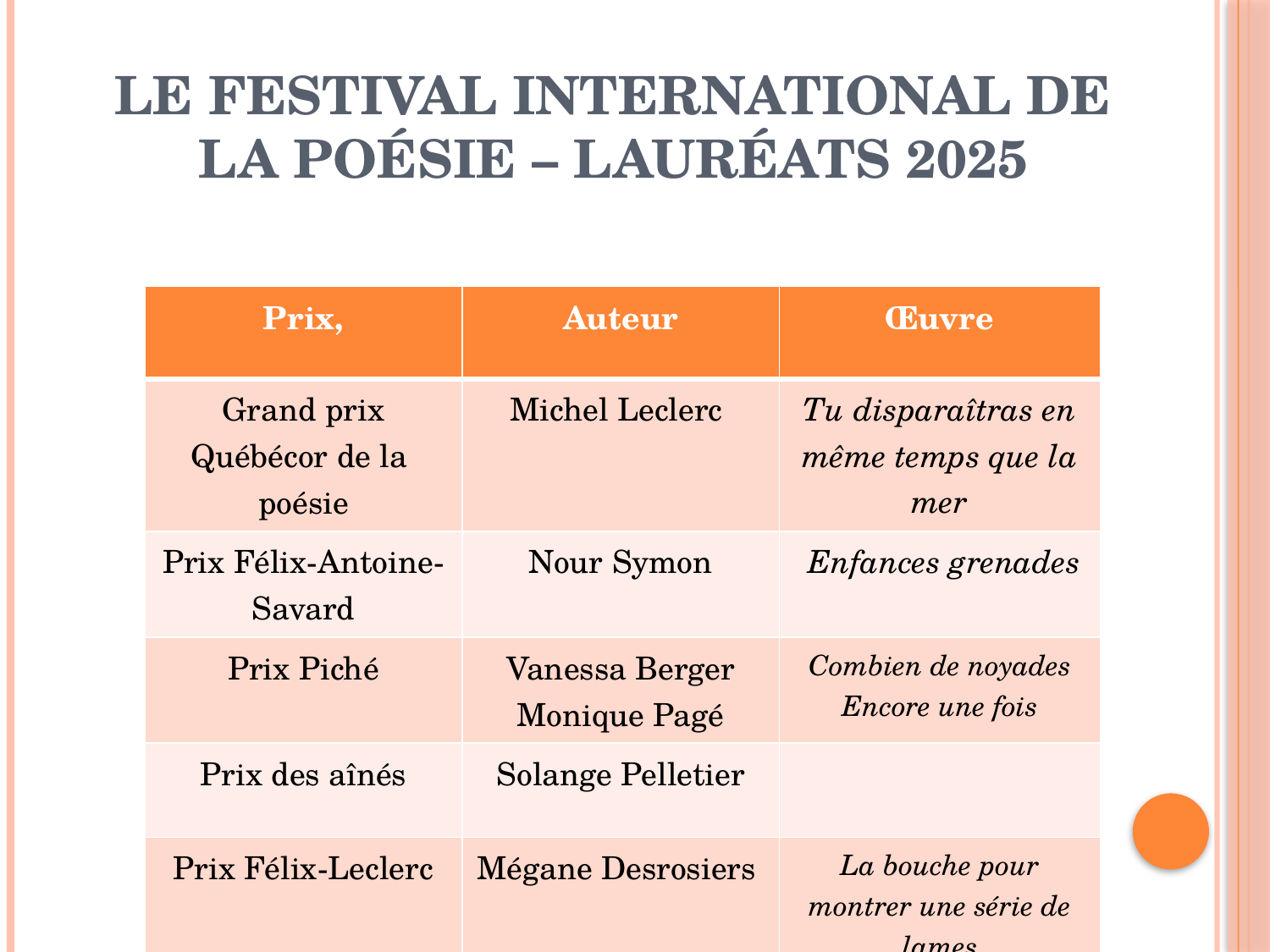

# Le Festival international de la poésie – LAURÉATS 2025
| Prix, | Auteur | Œuvre |
| --- | --- | --- |
| Grand prix Québécor de la poésie | Michel Leclerc | Tu disparaîtras en même temps que la mer |
| Prix Félix-Antoine-Savard | Nour Symon | Enfances grenades |
| Prix Piché | Vanessa Berger Monique Pagé | Combien de noyades Encore une fois |
| Prix des aînés | Solange Pelletier |  |
| Prix Félix-Leclerc | Mégane Desrosiers | La bouche pour montrer une série de lames |